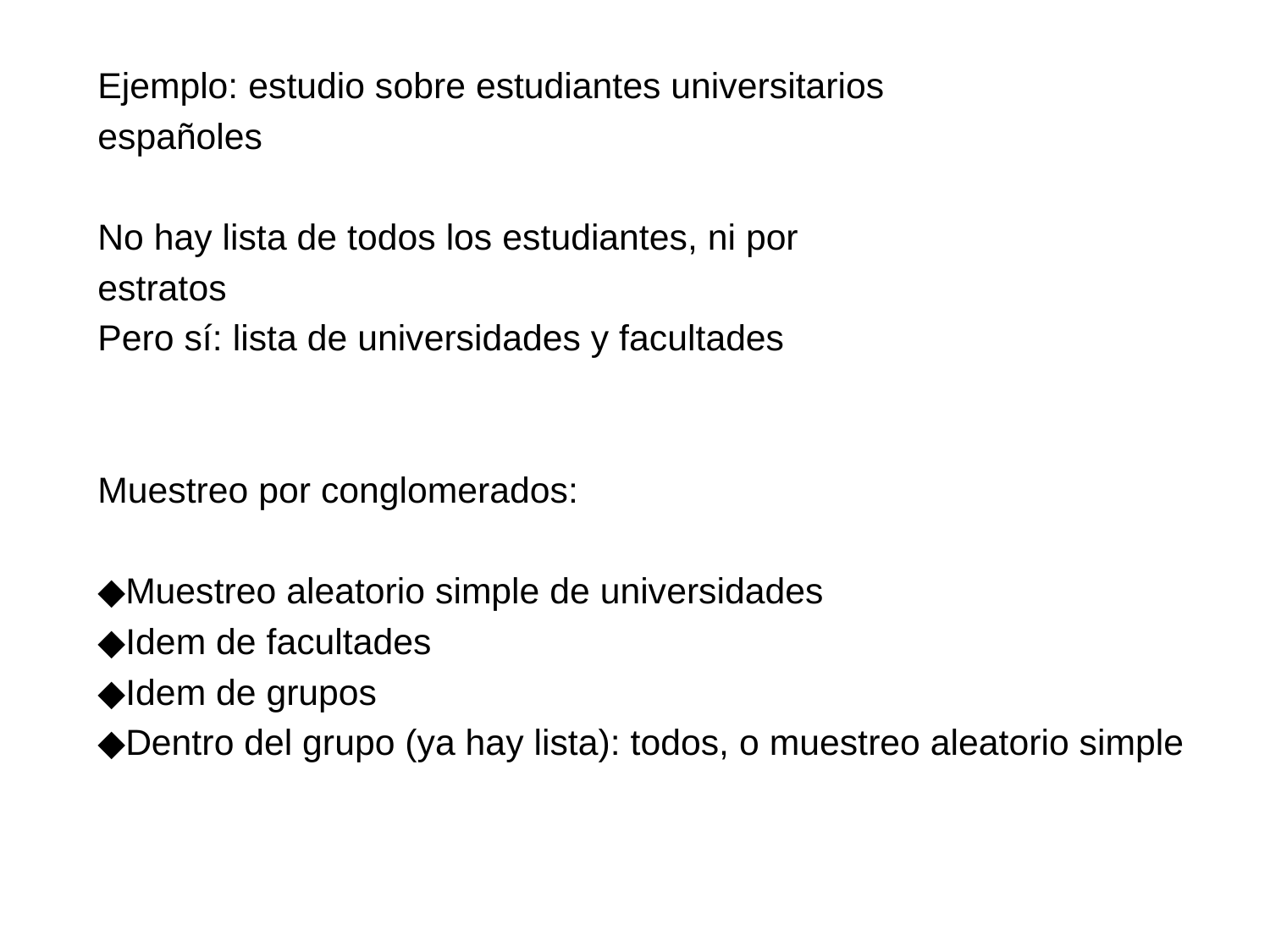

Ejemplo: estudio sobre estudiantes universitarios
españoles

No hay lista de todos los estudiantes, ni por
estratos
Pero sí: lista de universidades y facultades

Muestreo por conglomerados:

◆Muestreo aleatorio simple de universidades
◆Idem de facultades
◆Idem de grupos
◆Dentro del grupo (ya hay lista): todos, o muestreo aleatorio simple